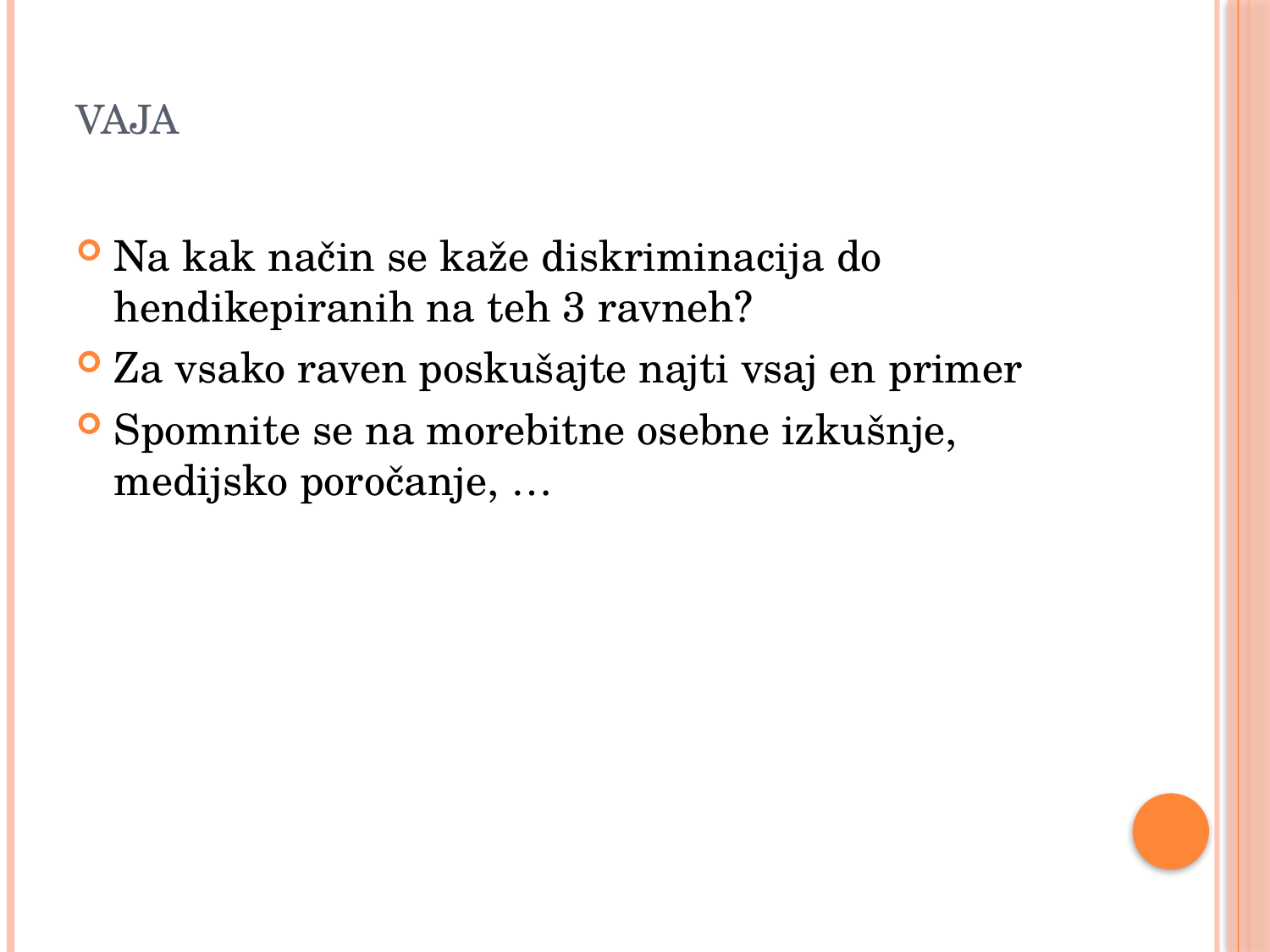

# Vaja
Na kak način se kaže diskriminacija do hendikepiranih na teh 3 ravneh?
Za vsako raven poskušajte najti vsaj en primer
Spomnite se na morebitne osebne izkušnje, medijsko poročanje, …